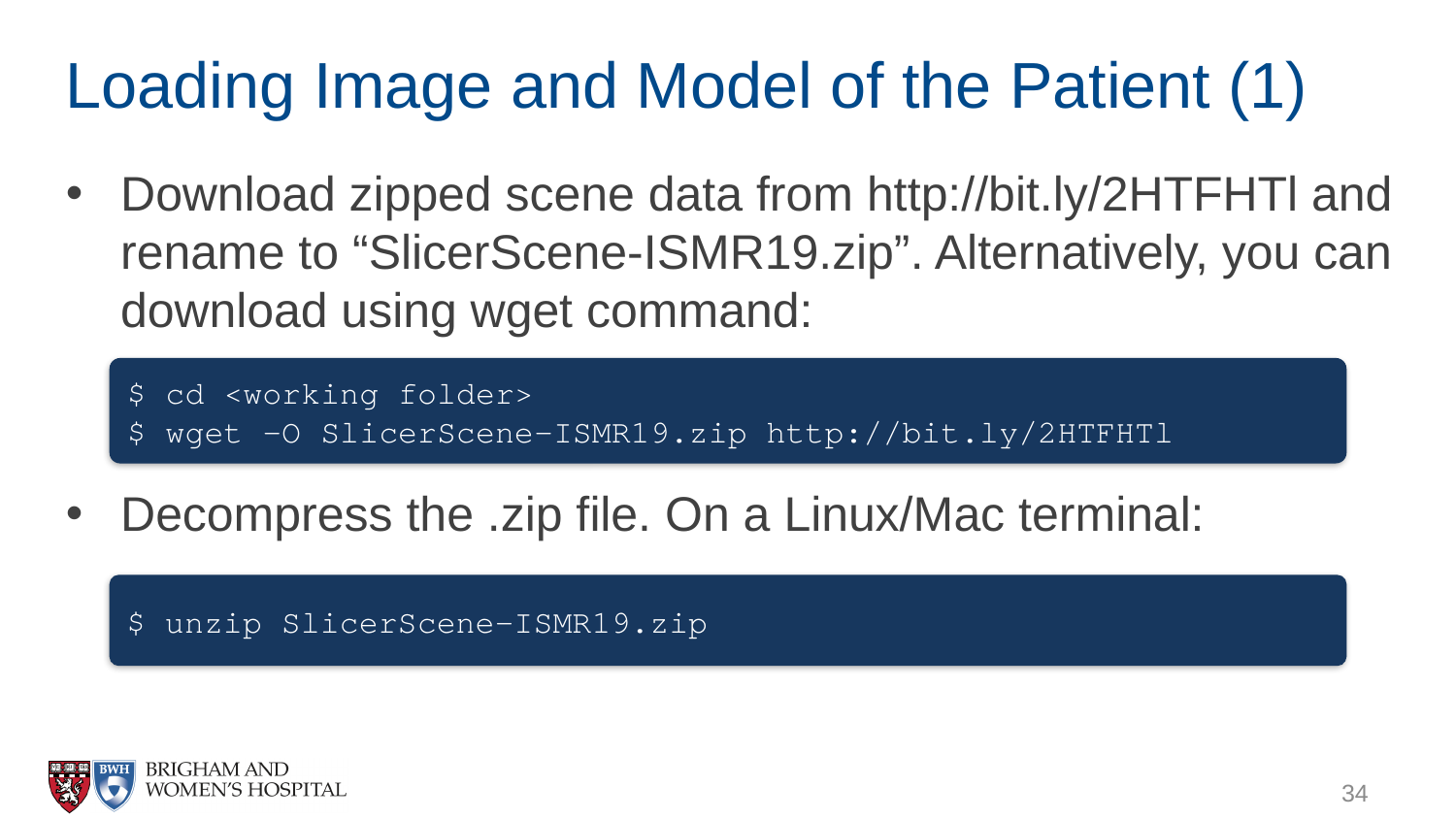

# Loading Image and Model of the Patient (1)
Download zipped scene data from http://bit.ly/2HTFHTl and rename to “SlicerScene-ISMR19.zip”. Alternatively, you can download using wget command:

Decompress the .zip file. On a Linux/Mac terminal:
$ cd <working folder>
$ wget –O SlicerScene-ISMR19.zip http://bit.ly/2HTFHTl
$ unzip SlicerScene-ISMR19.zip
34